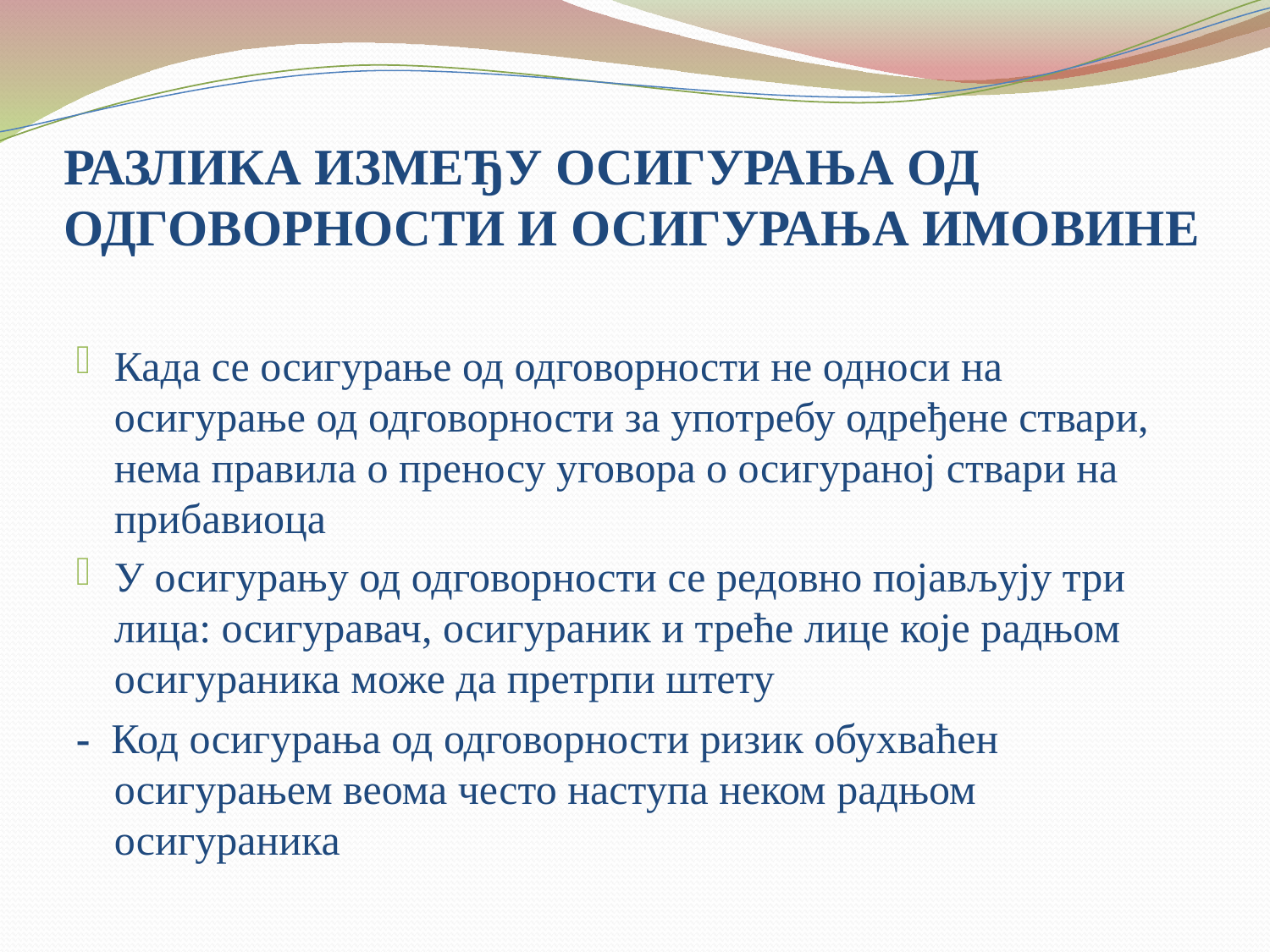

# РАЗЛИКА ИЗМЕЂУ ОСИГУРАЊА ОД ОДГОВОРНОСТИ И ОСИГУРАЊА ИМОВИНЕ

Када се осигурање од одговорности не односи на осигурање од одговорности за употребу одређене ствари, нема правила о преносу уговора о осигураној ствари на прибавиоца
У осигурању од одговорности се редовно појављују три лица: осигуравач, осигураник и треће лице које радњом осигураника може да претрпи штету
-  Код осигурања од одговорности ризик обухваћен осигурањем веома често наступа неком радњом осигураника